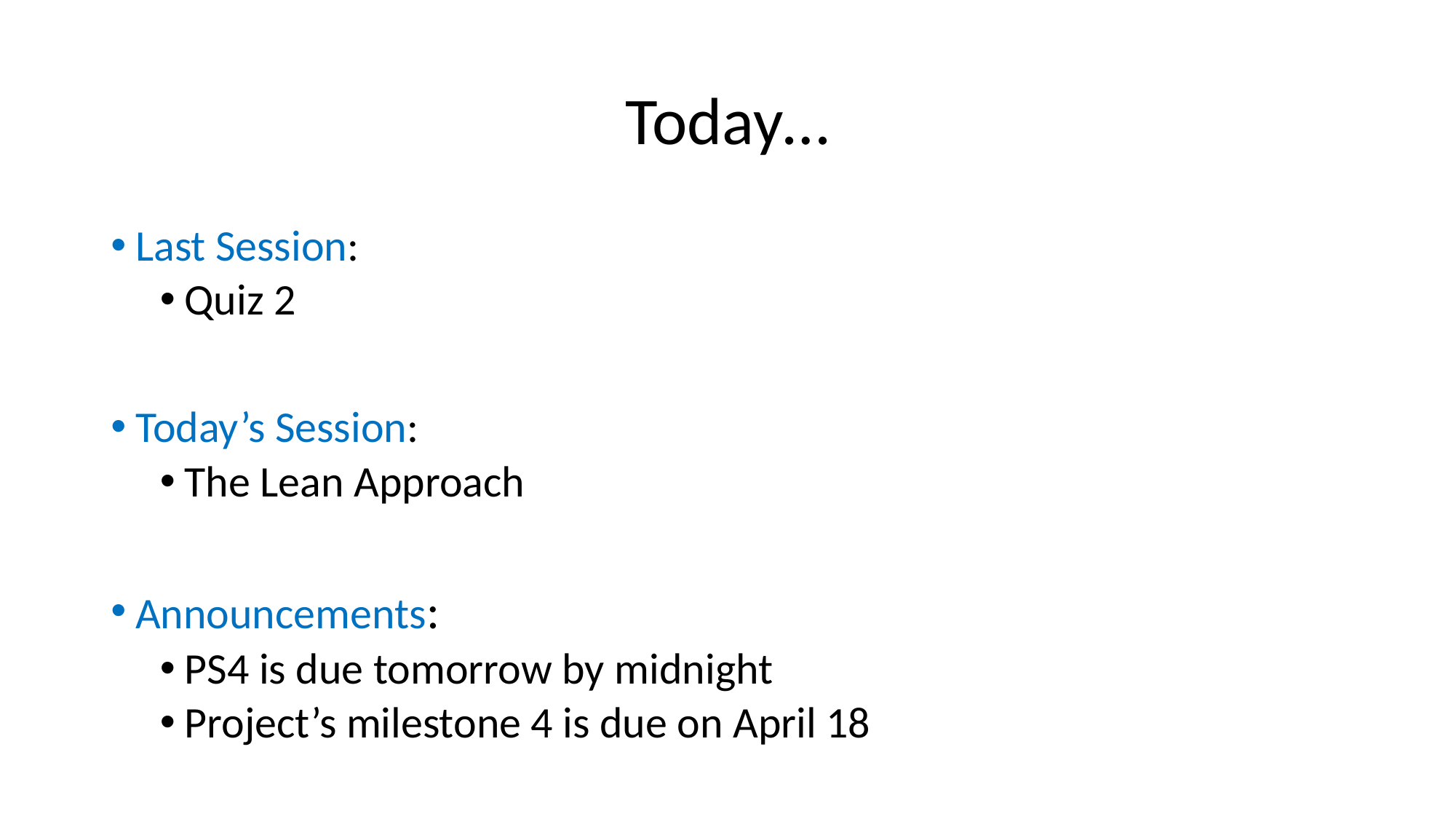

# Today…
Last Session:
Quiz 2

Today’s Session:
The Lean Approach

Announcements:
PS4 is due tomorrow by midnight
Project’s milestone 4 is due on April 18